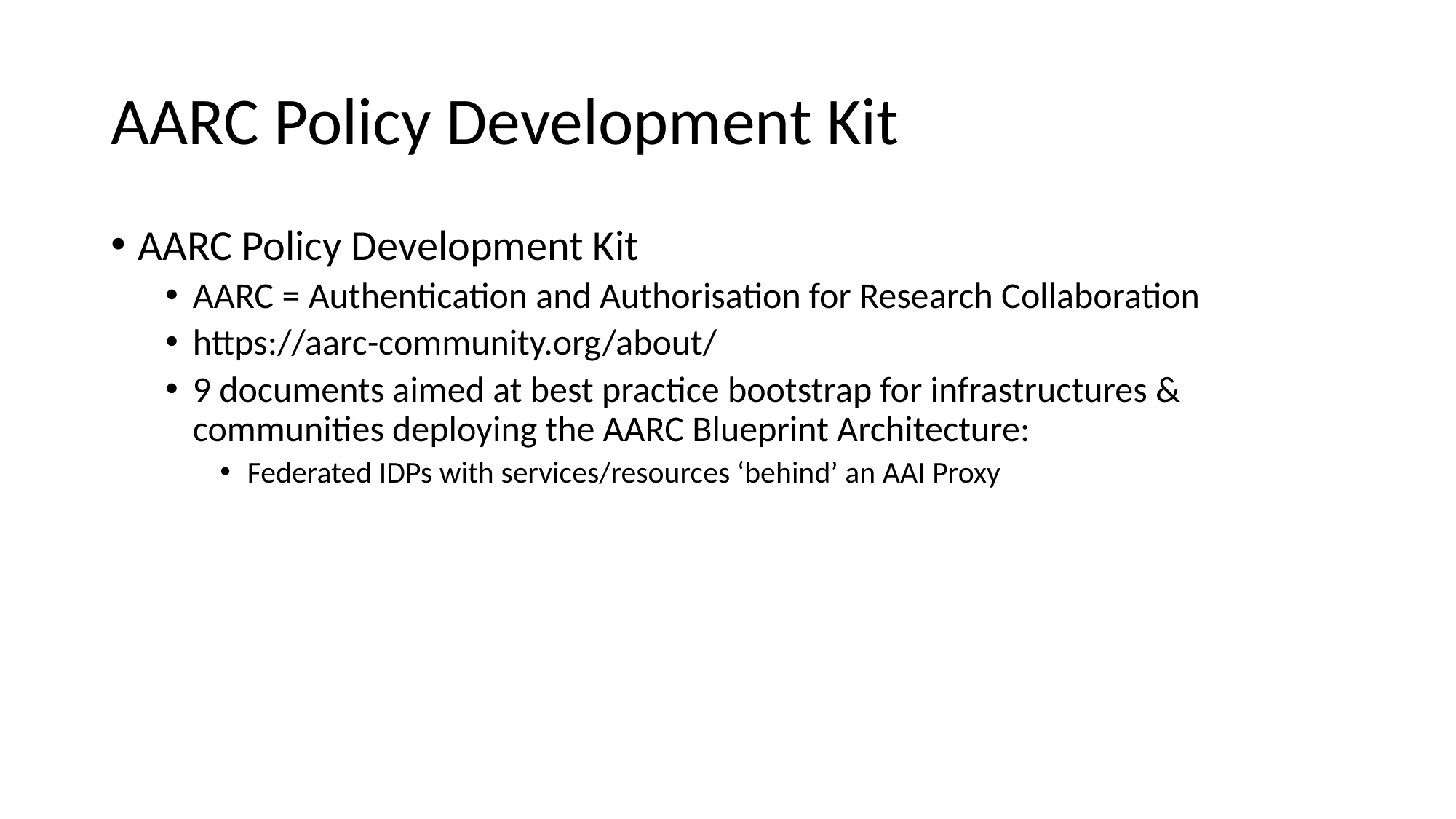

# AARC Policy Development Kit
AARC Policy Development Kit
AARC = Authentication and Authorisation for Research Collaboration
https://aarc-community.org/about/
9 documents aimed at best practice bootstrap for infrastructures & communities deploying the AARC Blueprint Architecture:
Federated IDPs with services/resources ‘behind’ an AAI Proxy